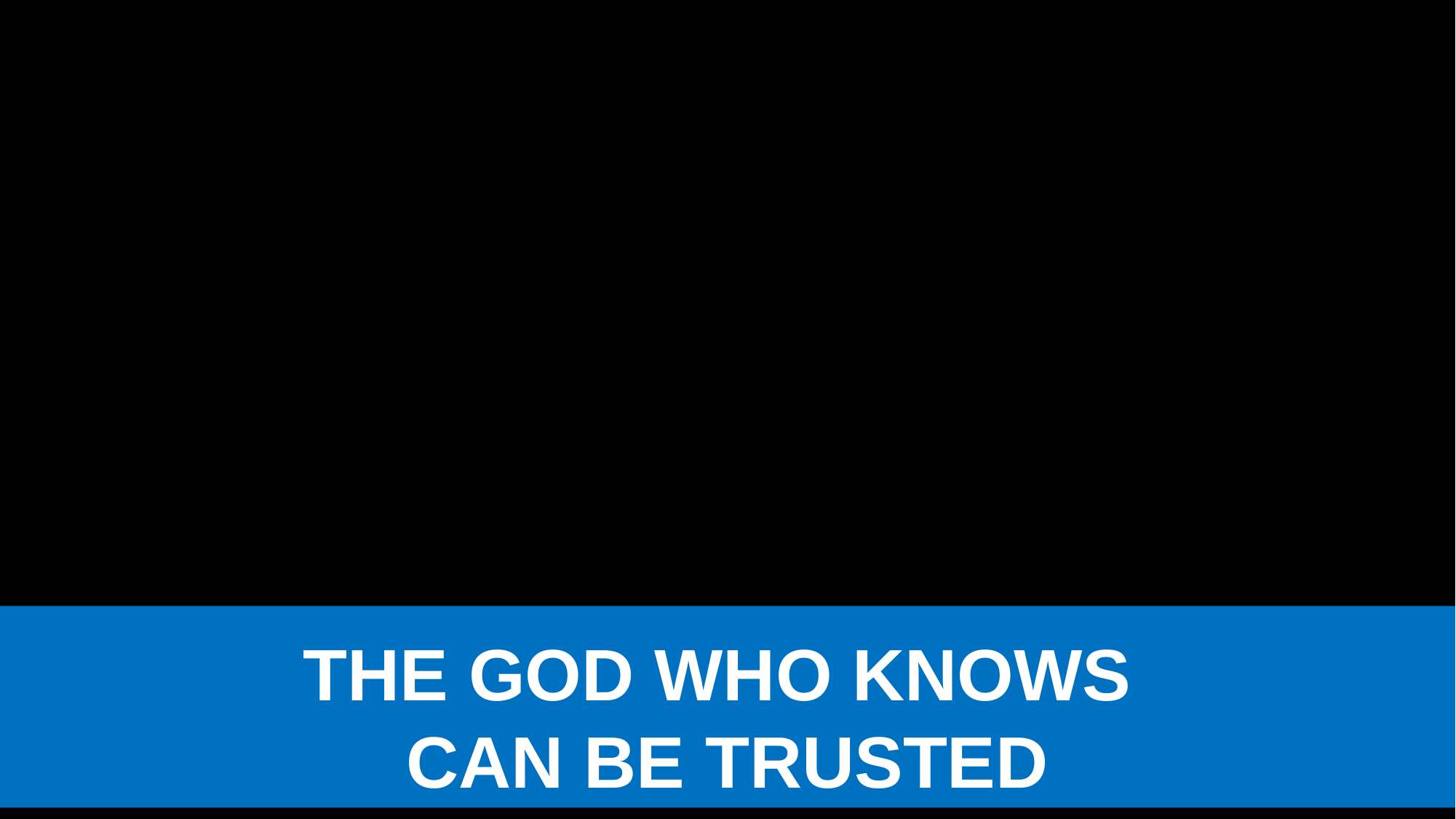

THE GOD WHO KNOWS
CAN BE TRUSTED